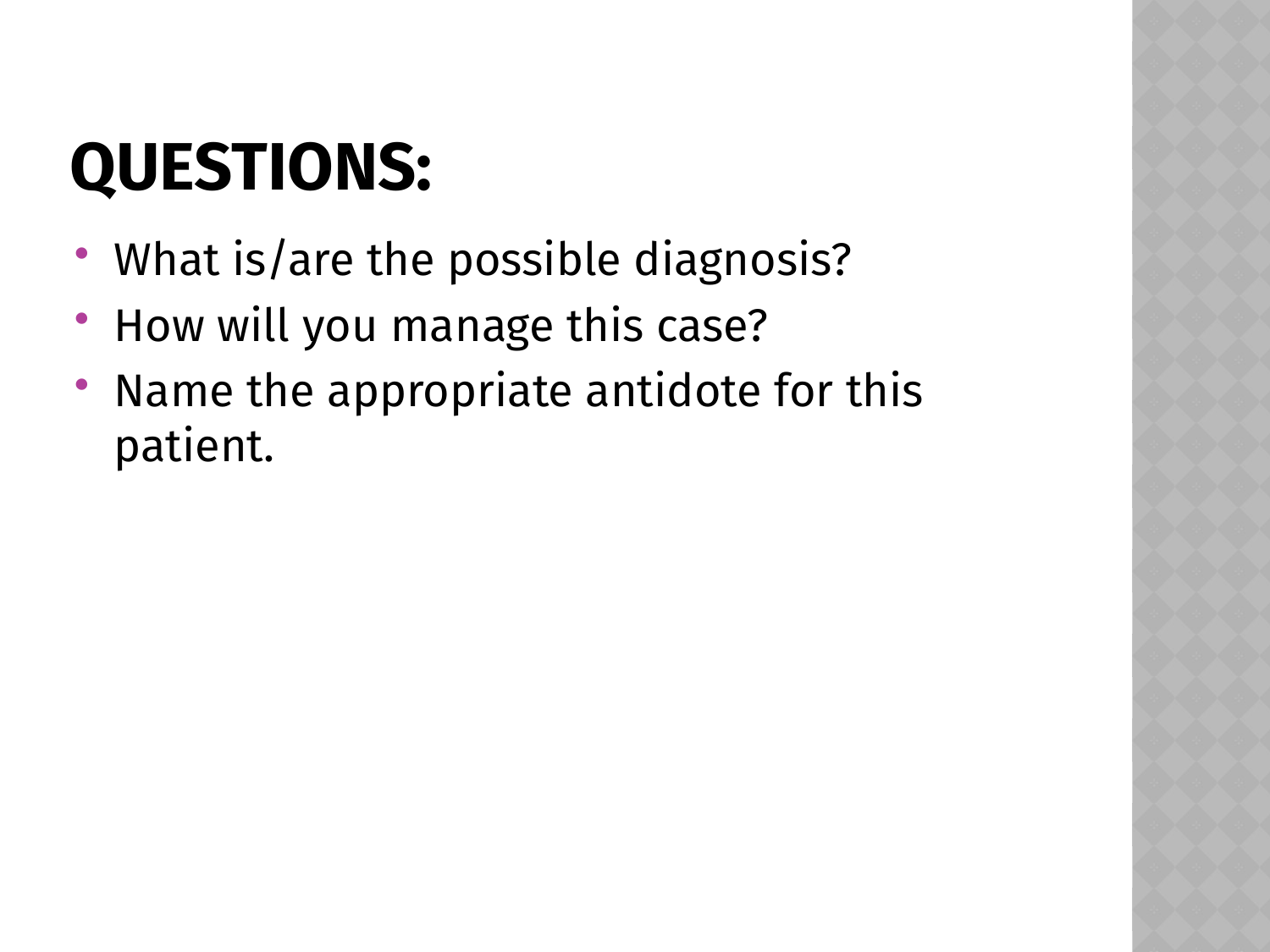

# Questions:
What is/are the possible diagnosis?
How will you manage this case?
Name the appropriate antidote for this patient.